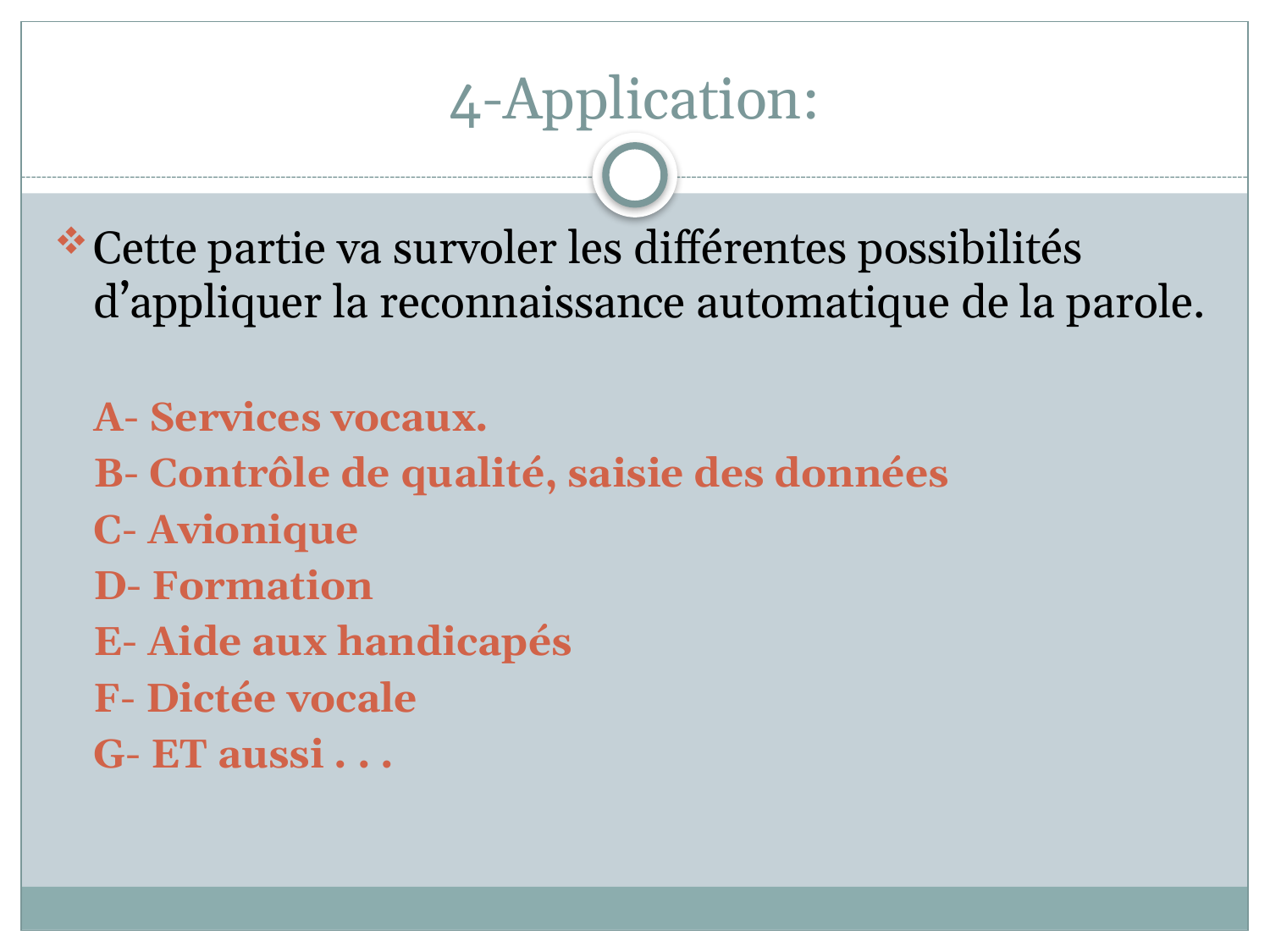

# 4-Application:
Cette partie va survoler les différentes possibilités d’appliquer la reconnaissance automatique de la parole.

			A- Services vocaux.
			B- Contrôle de qualité, saisie des données
			C- Avionique
			D- Formation
			E- Aide aux handicapés
			F- Dictée vocale
			G- ET aussi . . .